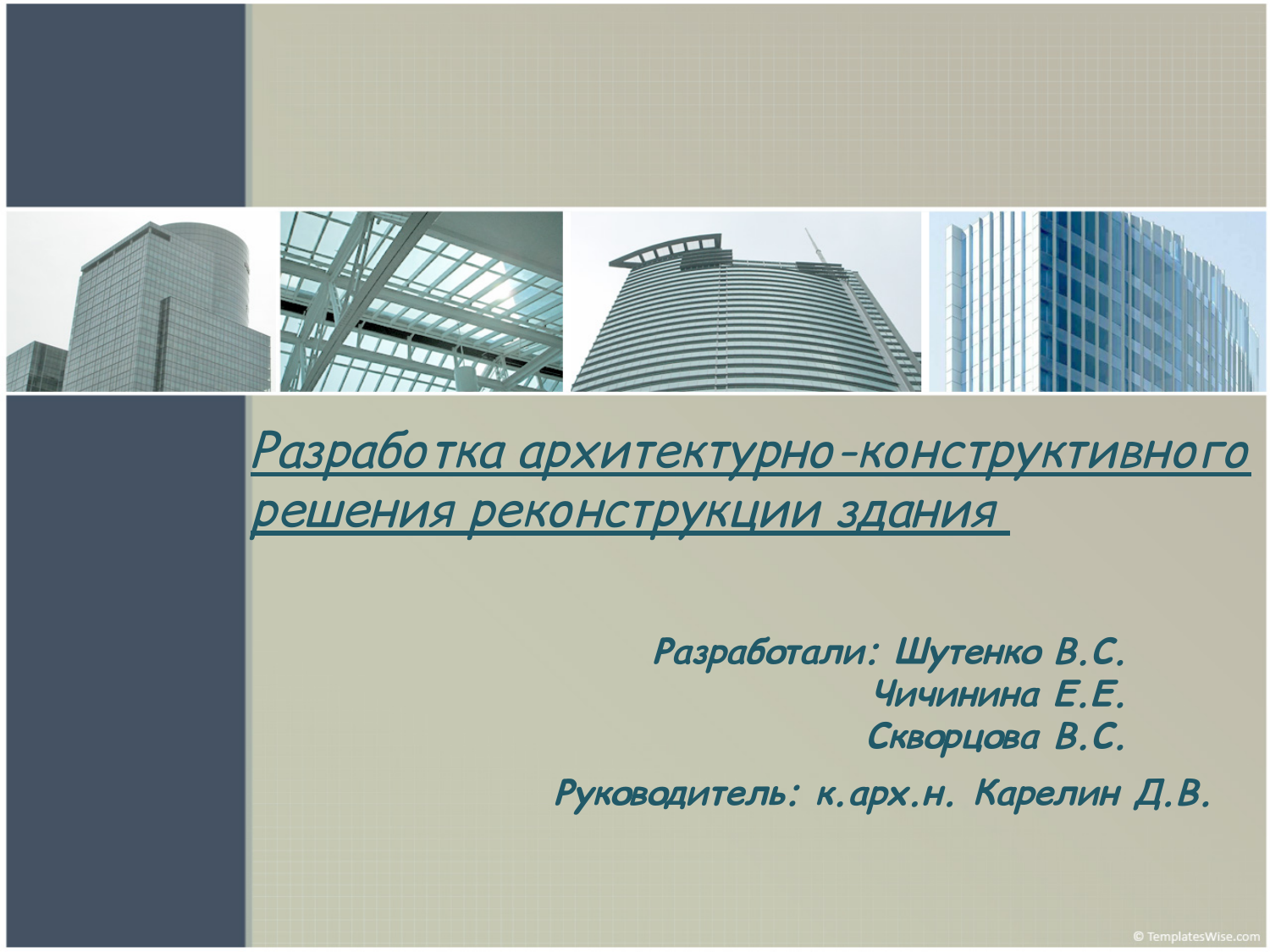

Разработка архитектурно-конструктивного решения реконструкции здания
Разработали: Шутенко В.С.
Чичинина Е.Е.
Скворцова В.С.
Руководитель: к.арх.н. Карелин Д.В.